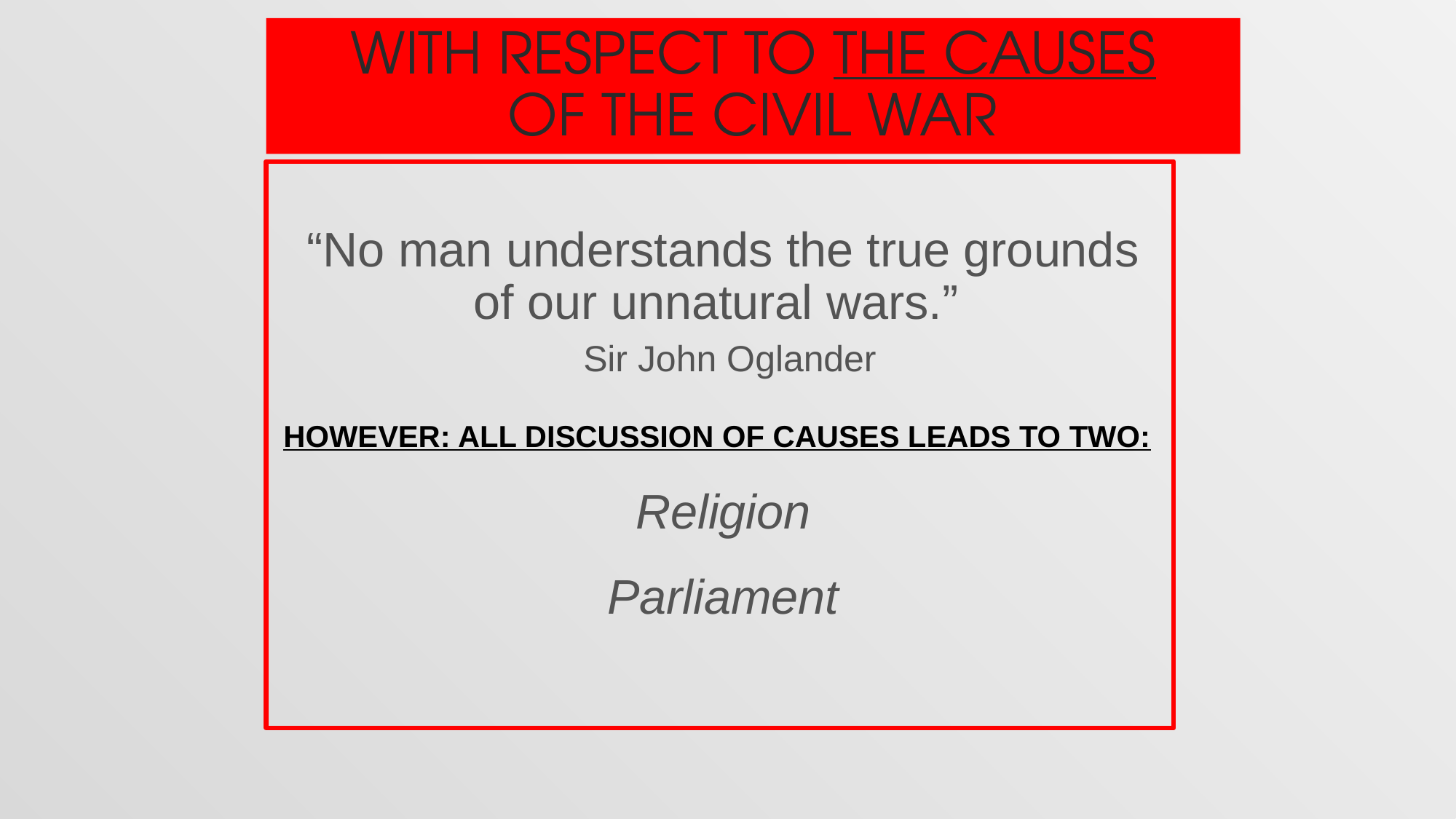

# With Respect to the Causes of the Civil War

“No man understands the true grounds of our unnatural wars.”
 Sir John Oglander

HOWEVER: ALL DISCUSSION OF CAUSES LEADS TO TWO:

Religion

Parliament